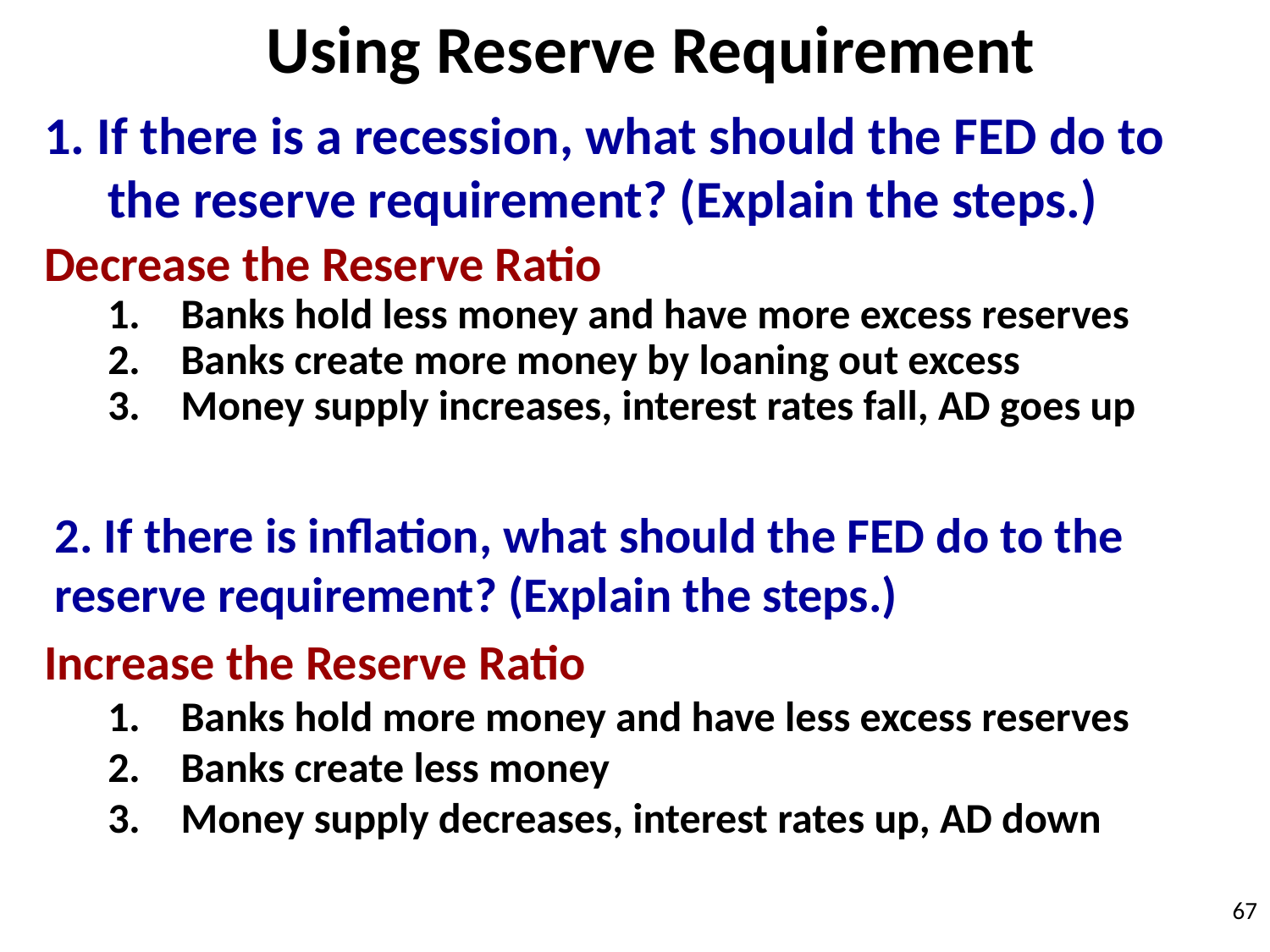

Using Reserve Requirement
1. If there is a recession, what should the FED do to the reserve requirement? (Explain the steps.)
Decrease the Reserve Ratio
 Banks hold less money and have more excess reserves
 Banks create more money by loaning out excess
 Money supply increases, interest rates fall, AD goes up
2. If there is inflation, what should the FED do to the reserve requirement? (Explain the steps.)
Increase the Reserve Ratio
 Banks hold more money and have less excess reserves
 Banks create less money
 Money supply decreases, interest rates up, AD down
67